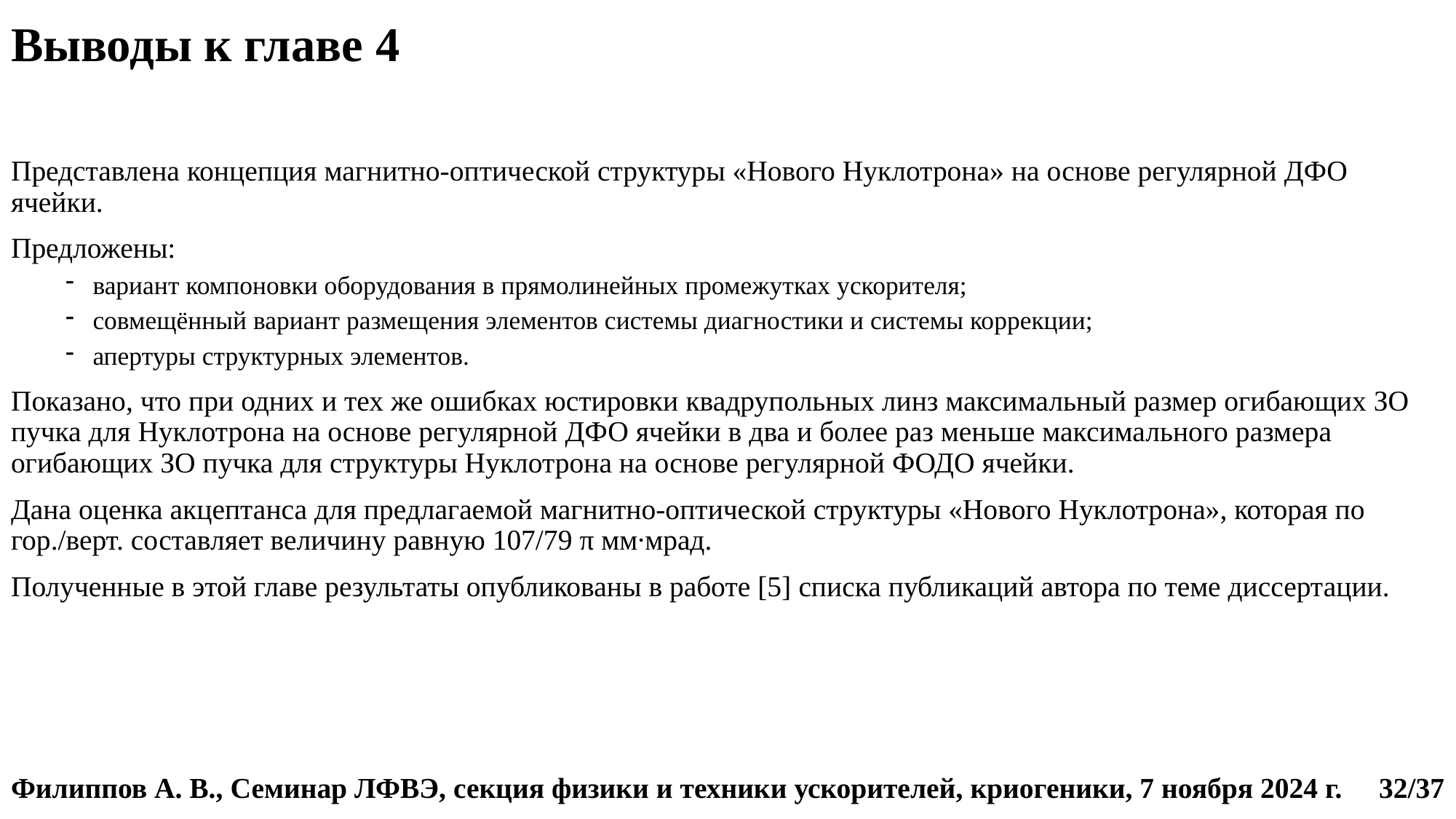

# Выводы к главе 4
Представлена концепция магнитно-оптической структуры «Нового Нуклотрона» на основе регулярной ДФО ячейки.
Предложены:
вариант компоновки оборудования в прямолинейных промежутках ускорителя;
совмещённый вариант размещения элементов системы диагностики и системы коррекции;
апертуры структурных элементов.
Показано, что при одних и тех же ошибках юстировки квадрупольных линз максимальный размер огибающих ЗО пучка для Нуклотрона на основе регулярной ДФО ячейки в два и более раз меньше максимального размера огибающих ЗО пучка для структуры Нуклотрона на основе регулярной ФОДО ячейки.
Дана оценка акцептанса для предлагаемой магнитно-оптической структуры «Нового Нуклотрона», которая по гор./верт. составляет величину равную 107/79 π мм∙мрад.
Полученные в этой главе результаты опубликованы в работе [5] списка публикаций автора по теме диссертации.
32/37
Филиппов А. В., Семинар ЛФВЭ, секция физики и техники ускорителей, криогеники, 7 ноября 2024 г.